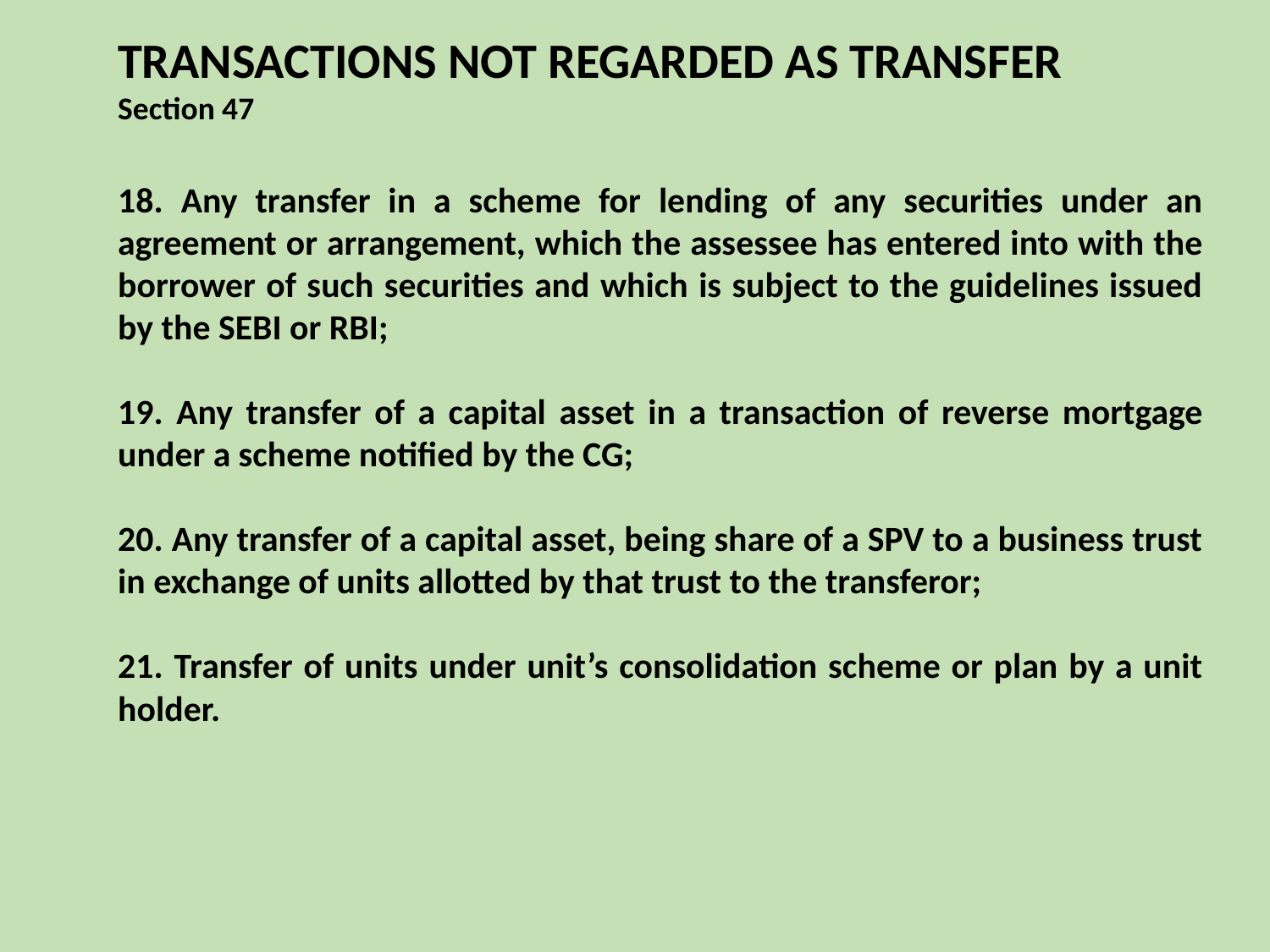

TRANSACTIONS NOT REGARDED AS TRANSFER
Section 47
18. Any transfer in a scheme for lending of any securities under an agreement or arrangement, which the assessee has entered into with the borrower of such securities and which is subject to the guidelines issued by the SEBI or RBI;

19. Any transfer of a capital asset in a transaction of reverse mortgage under a scheme notified by the CG;

20. Any transfer of a capital asset, being share of a SPV to a business trust in exchange of units allotted by that trust to the transferor;

21. Transfer of units under unit’s consolidation scheme or plan by a unit holder.